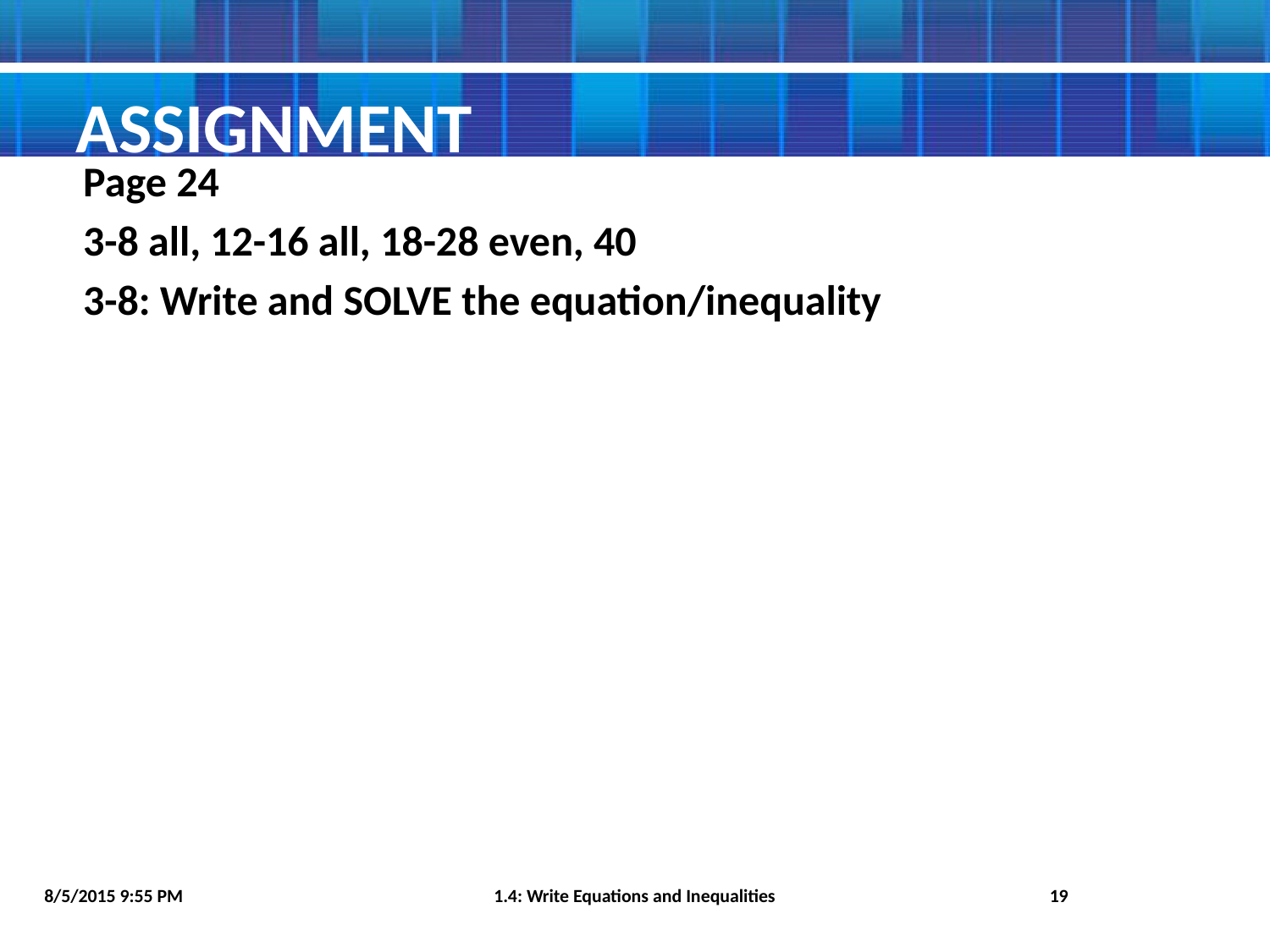

# Assignment
Page 24
3-8 all, 12-16 all, 18-28 even, 40
3-8: Write and SOLVE the equation/inequality

8/5/2015 9:55 PM
1.4: Write Equations and Inequalities
19